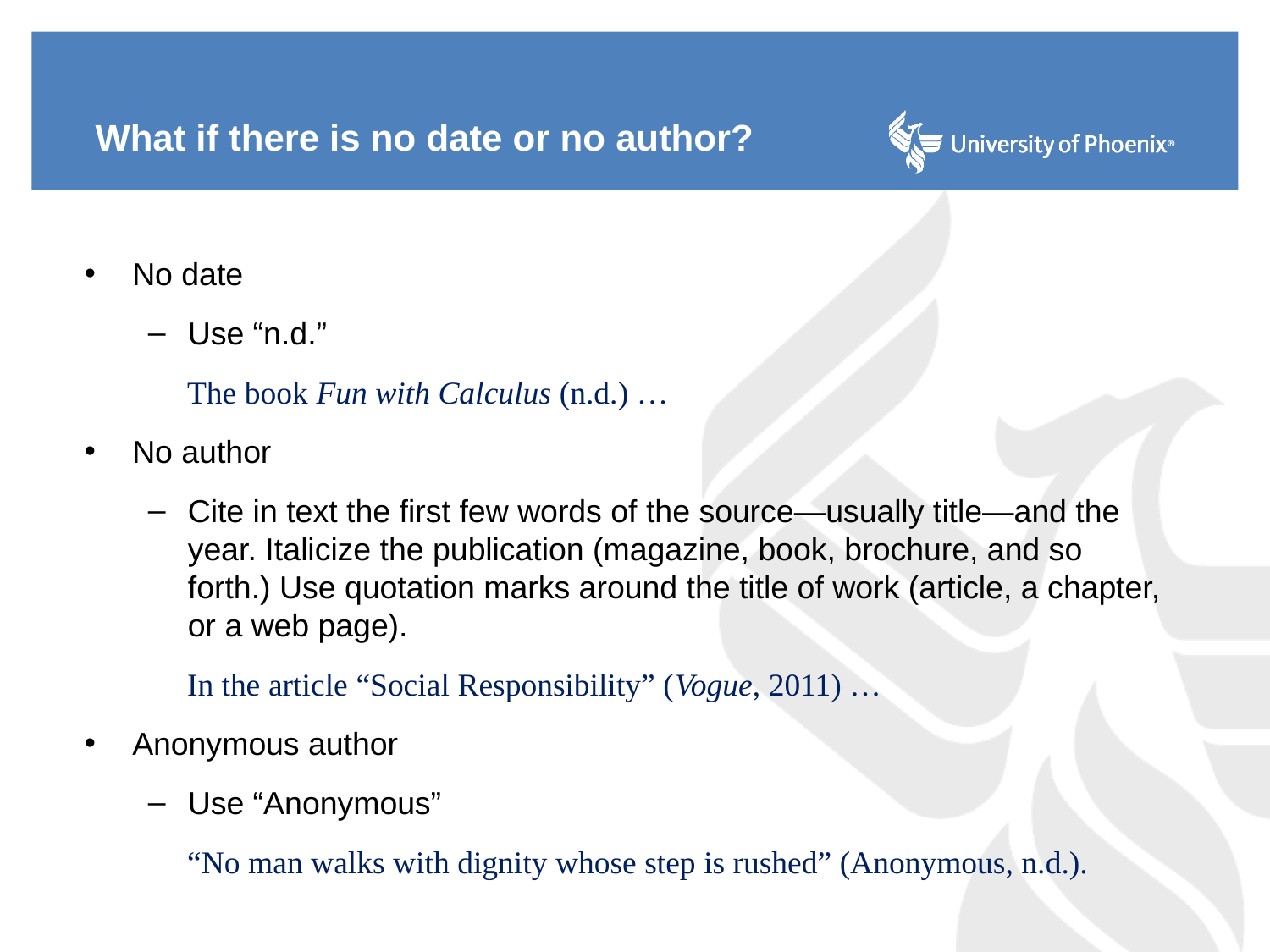

# What if there is no date or no author?
No date
Use “n.d.”
The book Fun with Calculus (n.d.) …
No author
Cite in text the first few words of the source—usually title—and the year. Italicize the publication (magazine, book, brochure, and so forth.) Use quotation marks around the title of work (article, a chapter, or a web page).
In the article “Social Responsibility” (Vogue, 2011) …
Anonymous author
Use “Anonymous”
“No man walks with dignity whose step is rushed” (Anonymous, n.d.).